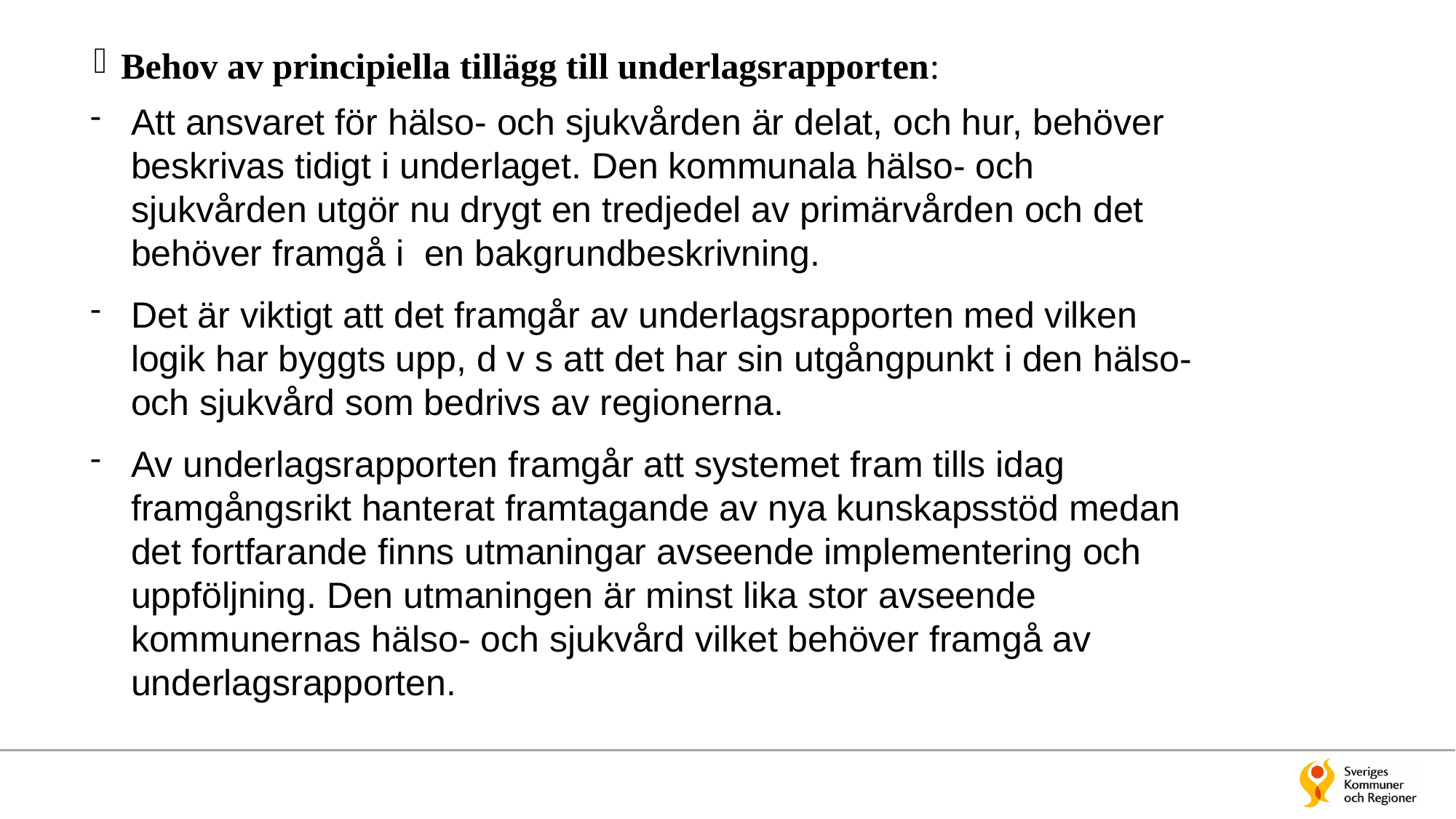

Behov av principiella tillägg till underlagsrapporten:
Att ansvaret för hälso- och sjukvården är delat, och hur, behöver beskrivas tidigt i underlaget. Den kommunala hälso- och sjukvården utgör nu drygt en tredjedel av primärvården och det behöver framgå i  en bakgrundbeskrivning.
Det är viktigt att det framgår av underlagsrapporten med vilken logik har byggts upp, d v s att det har sin utgångpunkt i den hälso- och sjukvård som bedrivs av regionerna.
Av underlagsrapporten framgår att systemet fram tills idag framgångsrikt hanterat framtagande av nya kunskapsstöd medan det fortfarande finns utmaningar avseende implementering och uppföljning. Den utmaningen är minst lika stor avseende kommunernas hälso- och sjukvård vilket behöver framgå av underlagsrapporten.